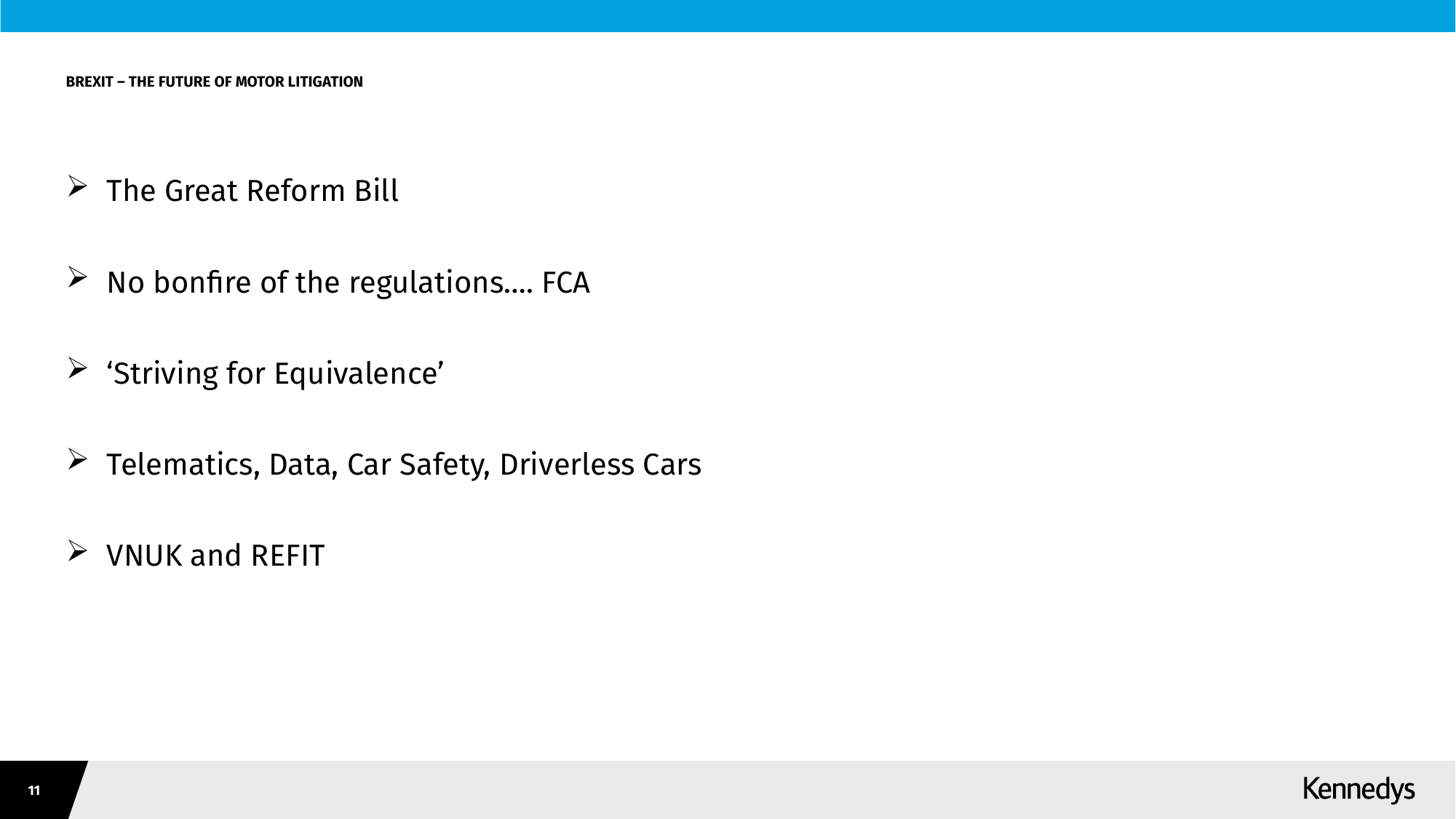

# BREXIT – THE FUTURE OF MOTOR LITIGATION
The Great Reform Bill

No bonfire of the regulations…. FCA

‘Striving for Equivalence’

Telematics, Data, Car Safety, Driverless Cars

VNUK and REFIT